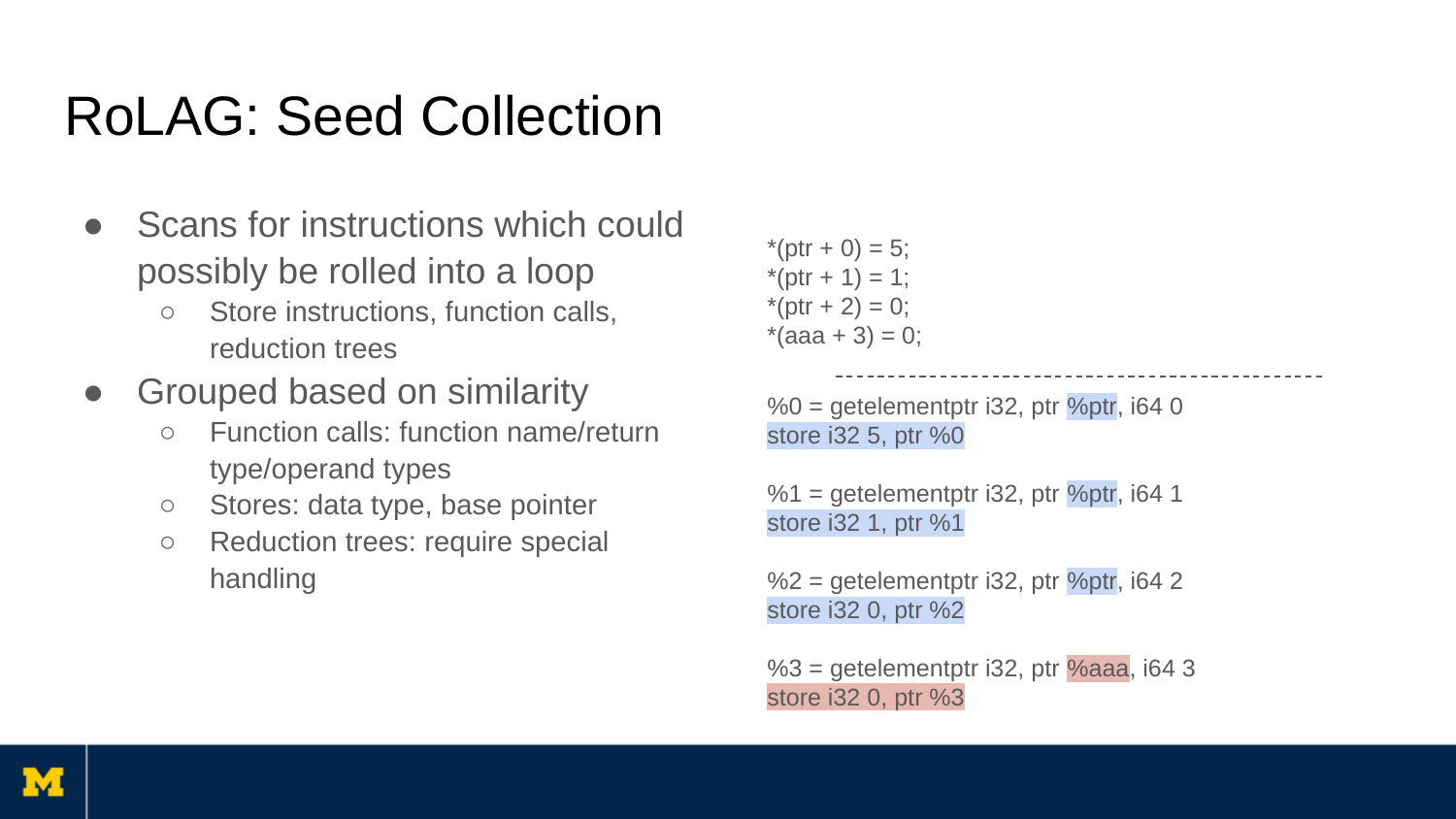

# RoLAG: Seed Collection
Scans for instructions which could possibly be rolled into a loop
Store instructions, function calls, reduction trees
Grouped based on similarity
Function calls: function name/return type/operand types
Stores: data type, base pointer
Reduction trees: require special handling
*(ptr + 0) = 5;
*(ptr + 1) = 1;
*(ptr + 2) = 0;
*(aaa + 3) = 0;

%0 = getelementptr i32, ptr %ptr, i64 0
store i32 5, ptr %0

%1 = getelementptr i32, ptr %ptr, i64 1
store i32 1, ptr %1

%2 = getelementptr i32, ptr %ptr, i64 2
store i32 0, ptr %2

%3 = getelementptr i32, ptr %aaa, i64 3
store i32 0, ptr %3